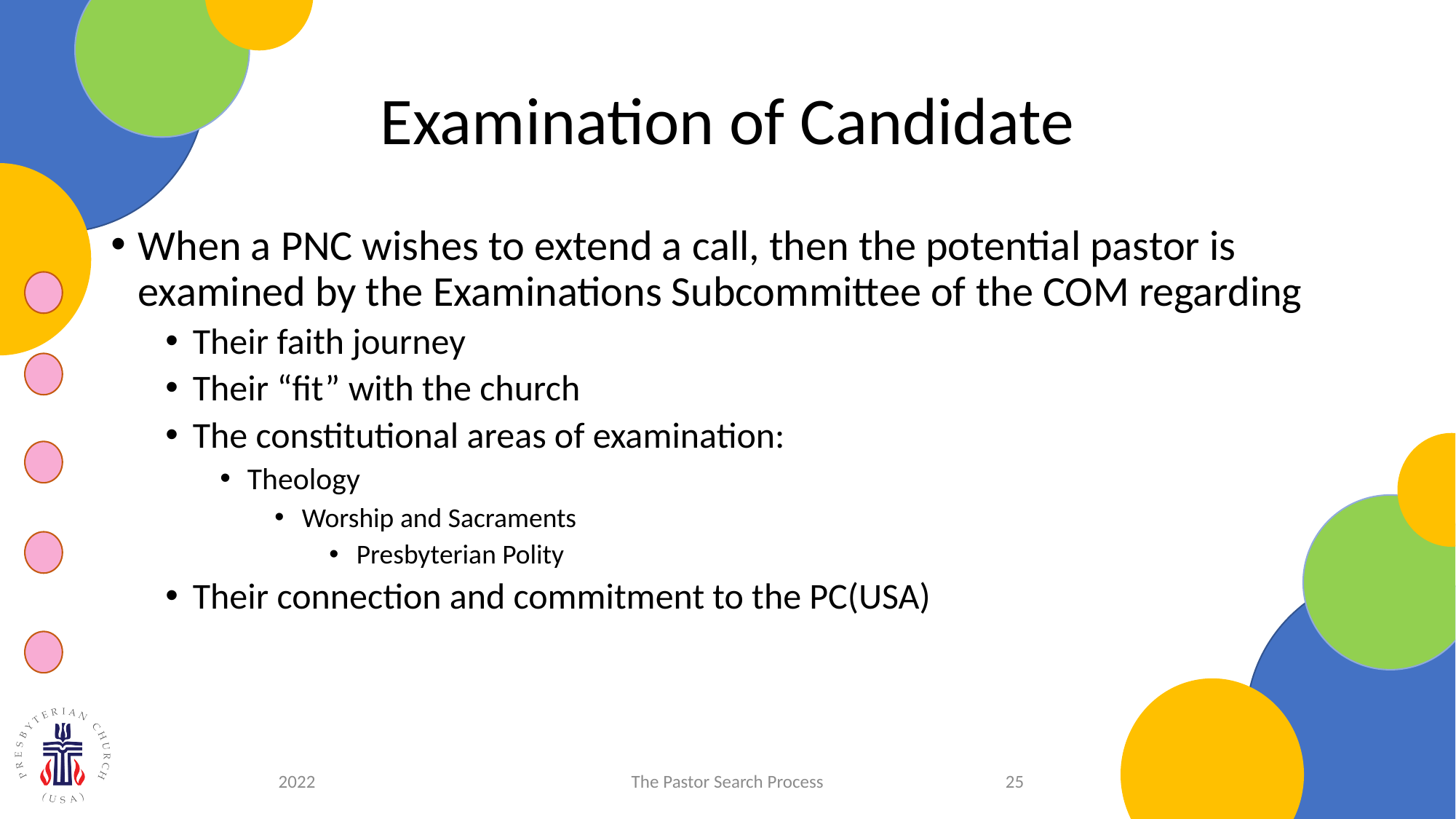

# Examination of Candidate
When a PNC wishes to extend a call, then the potential pastor is examined by the Examinations Subcommittee of the COM regarding
Their faith journey
Their “fit” with the church
The constitutional areas of examination:
Theology
Worship and Sacraments
Presbyterian Polity
Their connection and commitment to the PC(USA)
2022
The Pastor Search Process
25